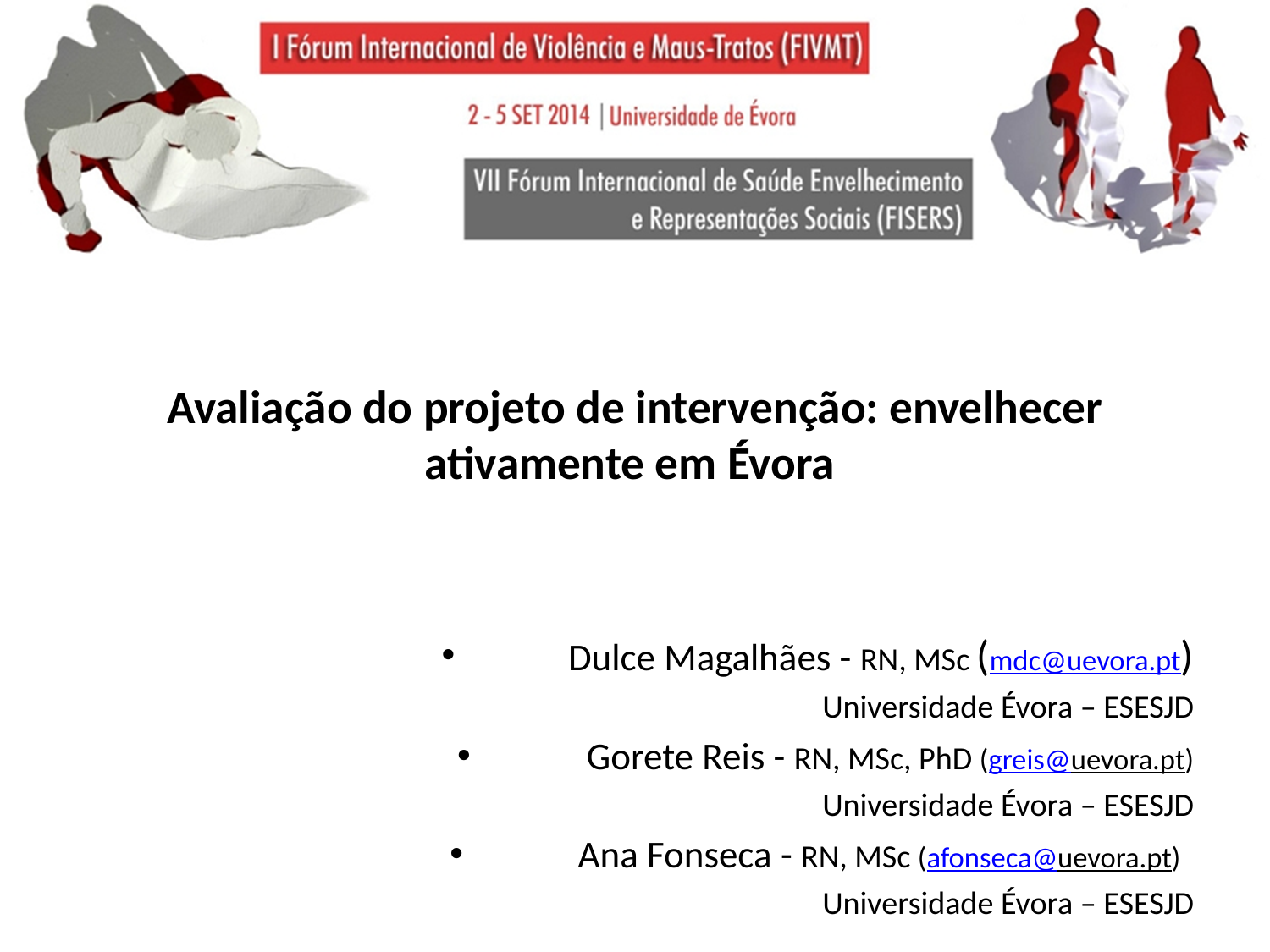

Avaliação do projeto de intervenção: envelhecer ativamente em Évora

Dulce Magalhães - RN, MSc (mdc@uevora.pt)
Universidade Évora – ESESJD
Gorete Reis - RN, MSc, PhD (greis@uevora.pt)
Universidade Évora – ESESJD
Ana Fonseca - RN, MSc (afonseca@uevora.pt)
Universidade Évora – ESESJD